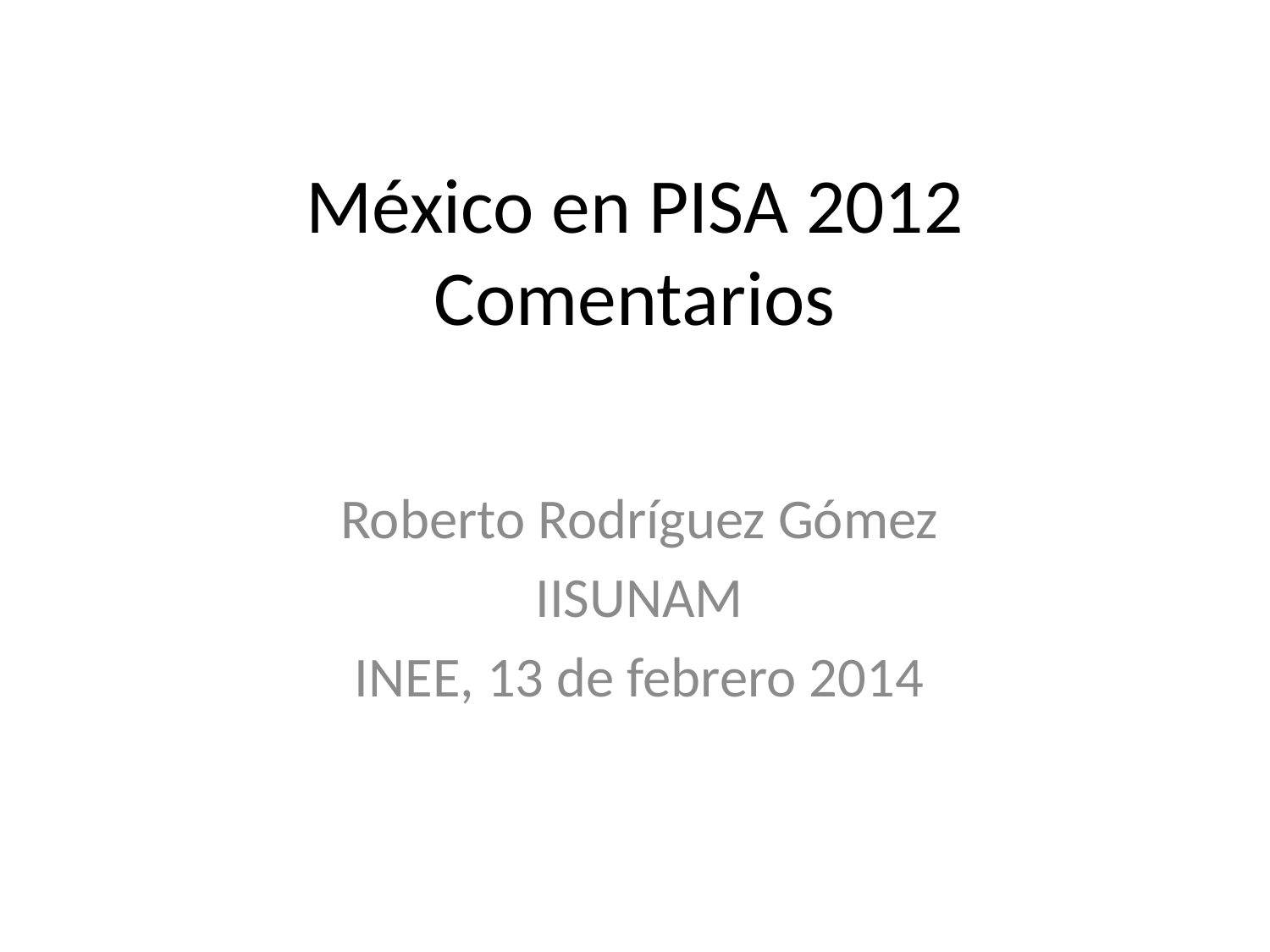

# México en PISA 2012 Comentarios
Roberto Rodríguez Gómez
IISUNAM
INEE, 13 de febrero 2014